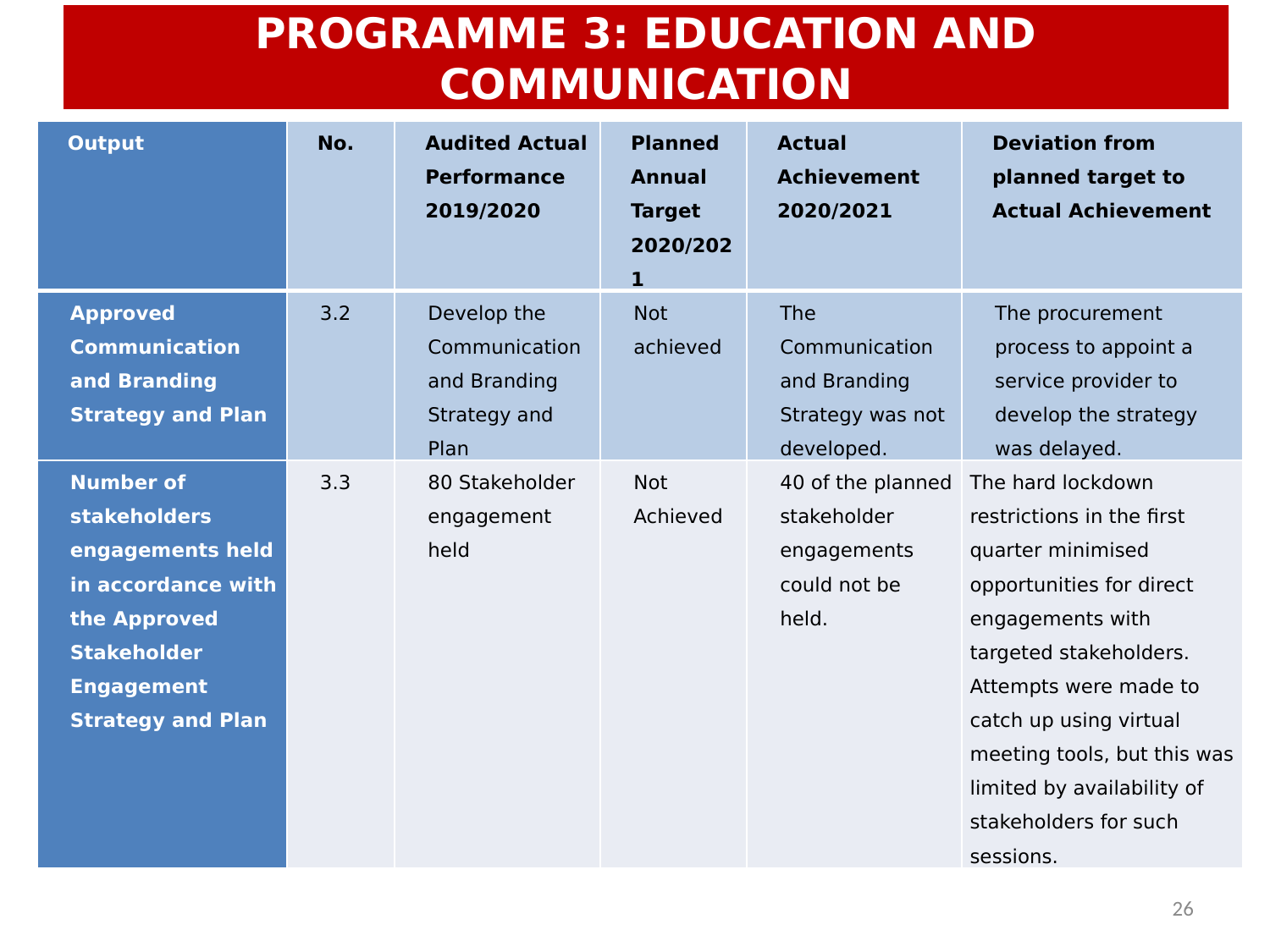

# PROGRAMME 3: EDUCATION AND COMMUNICATION
| Output | No. | Audited Actual Performance 2019/2020 | Planned Annual Target 2020/2021 | Actual Achievement 2020/2021 | Deviation from planned target to Actual Achievement |
| --- | --- | --- | --- | --- | --- |
| Approved Communication and Branding Strategy and Plan | 3.2 | Develop the Communication and Branding Strategy and Plan | Not achieved | The Communication and Branding Strategy was not developed. | The procurement process to appoint a service provider to develop the strategy was delayed. |
| Number of stakeholders engagements held in accordance with the Approved Stakeholder Engagement Strategy and Plan | 3.3 | 80 Stakeholder engagement held | Not Achieved | 40 of the planned stakeholder engagements could not be held. | The hard lockdown restrictions in the first quarter minimised opportunities for direct engagements with targeted stakeholders. Attempts were made to catch up using virtual meeting tools, but this was limited by availability of stakeholders for such sessions. |
26